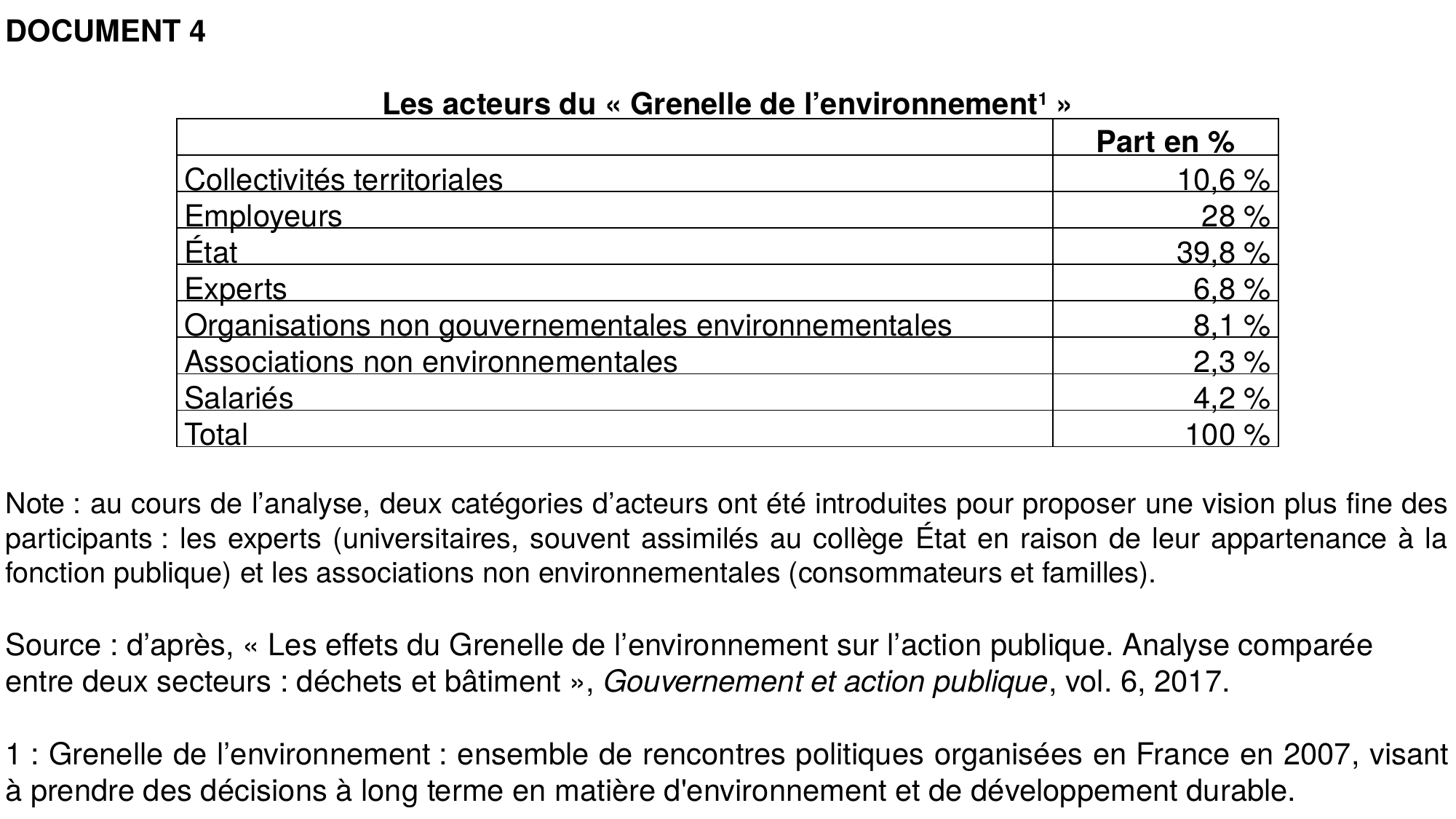

DOCUMENT 4

Les acteurs du « Grenelle de l’environnement1 »

Note : au cours de l’analyse, deux catégories d’acteurs ont été introduites pour proposer une vision plus fine des participants : les experts (universitaires, souvent assimilés au collège État en raison de leur appartenance à la fonction publique) et les associations non environnementales (consommateurs et familles).

Source : d’après, « Les effets du Grenelle de l’environnement sur l’action publique. Analyse comparée entre deux secteurs : déchets et bâtiment », Gouvernement et action publique, vol. 6, 2017.

1 : Grenelle de l’environnement : ensemble de rencontres politiques organisées en France en 2007, visant à prendre des décisions à long terme en matière d'environnement et de développement durable.
|  | Part en % |
| --- | --- |
| Collectivités territoriales | 10,6 % |
| Employeurs | 28 % |
| État | 39,8 % |
| Experts | 6,8 % |
| Organisations non gouvernementales environnementales | 8,1 % |
| Associations non environnementales | 2,3 % |
| Salariés | 4,2 % |
| Total | 100 % |